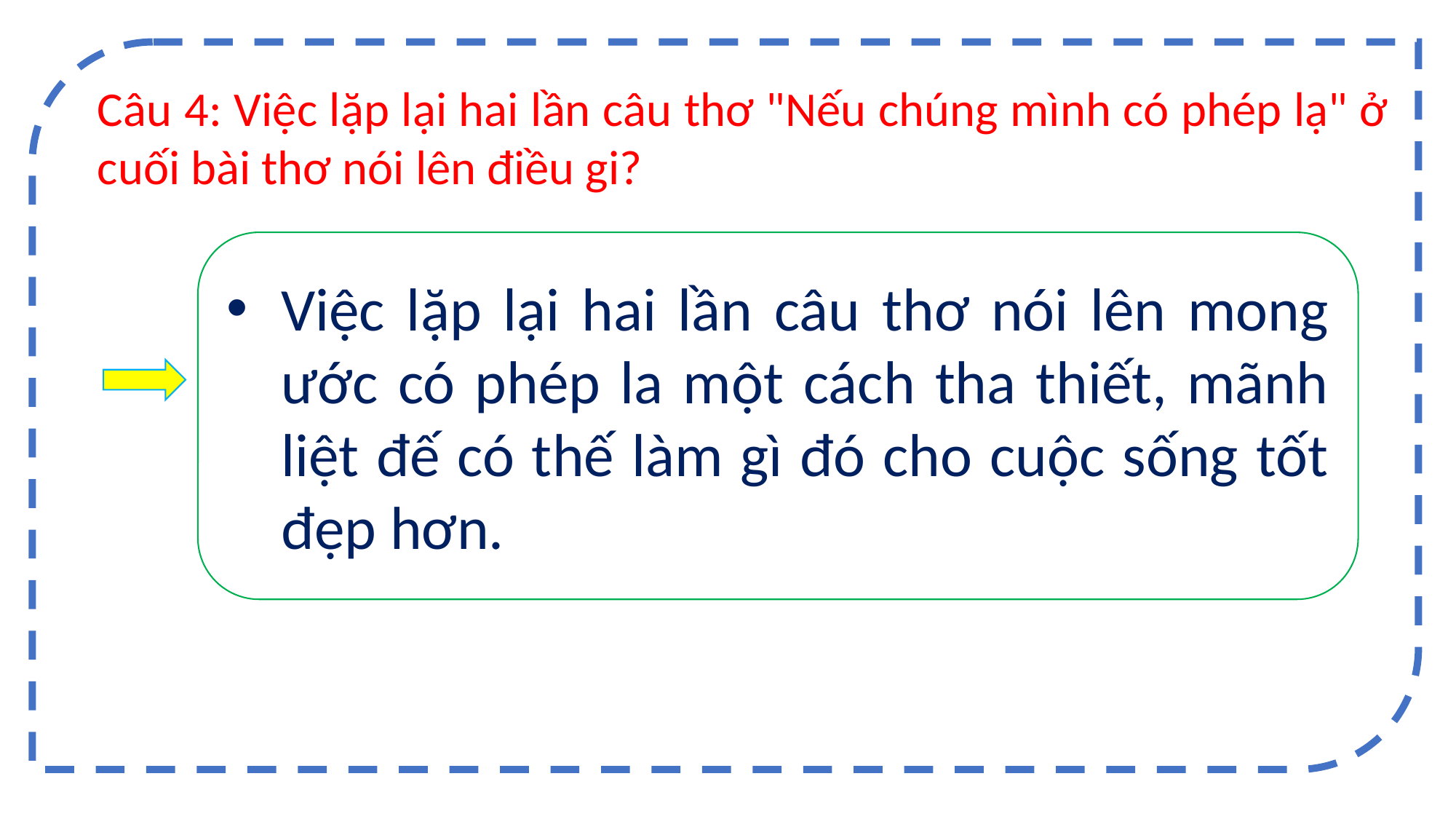

Câu 4: Việc lặp lại hai lần câu thơ "Nếu chúng mình có phép lạ" ở cuối bài thơ nói lên điều gi?
Việc lặp lại hai lần câu thơ nói lên mong ước có phép la một cách tha thiết, mãnh liệt đế có thế làm gì đó cho cuộc sống tốt đẹp hơn.